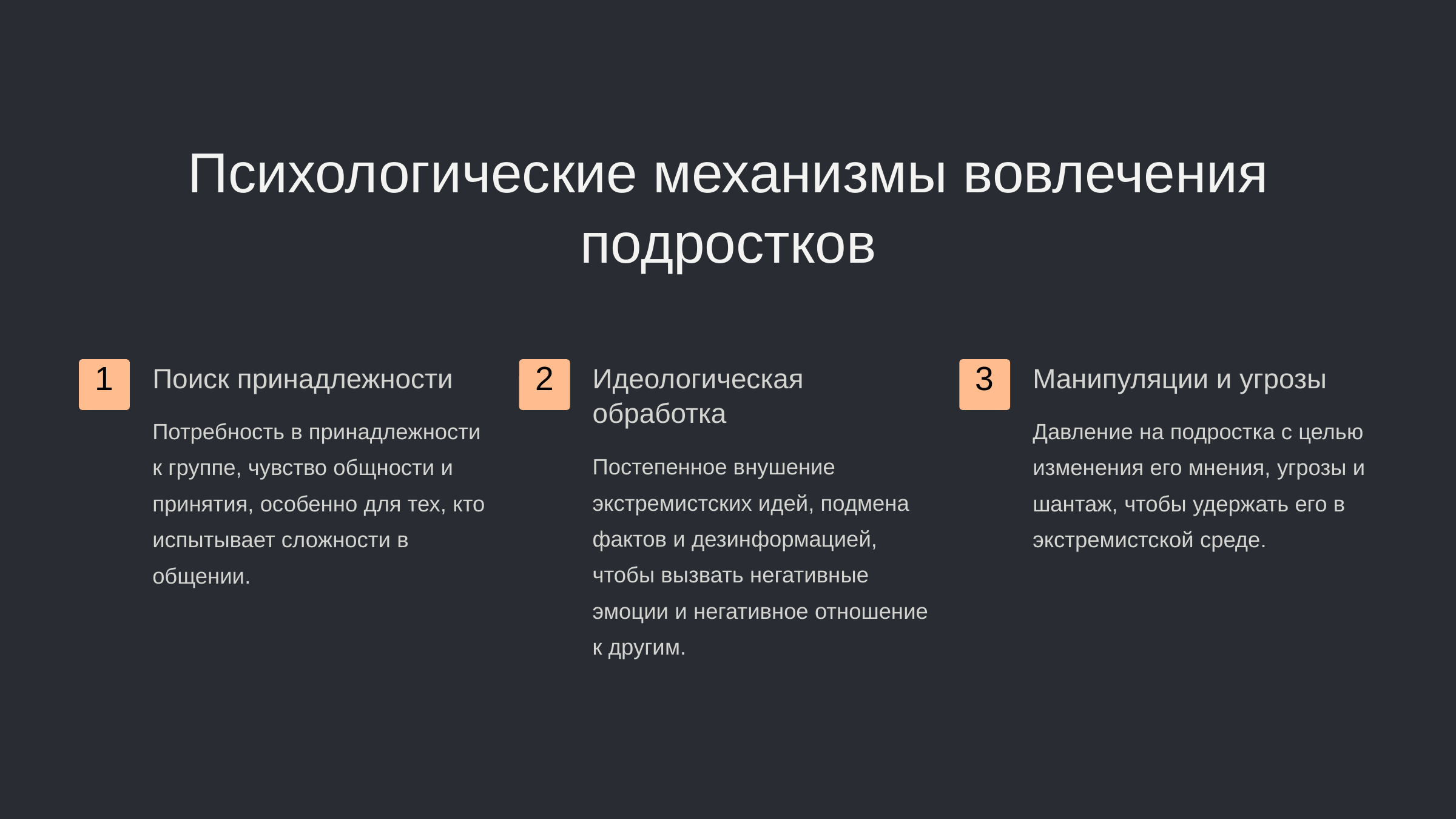

newUROKI.net
Психологические механизмы вовлечения подростков

Поиск принадлежности

Идеологическая обработка

Манипуляции и угрозы
1
2
3
Потребность в принадлежности к группе, чувство общности и принятия, особенно для тех, кто испытывает сложности в общении.
Давление на подростка с целью изменения его мнения, угрозы и шантаж, чтобы удержать его в экстремистской среде.
Постепенное внушение экстремистских идей, подмена фактов и дезинформацией, чтобы вызвать негативные эмоции и негативное отношение к другим.